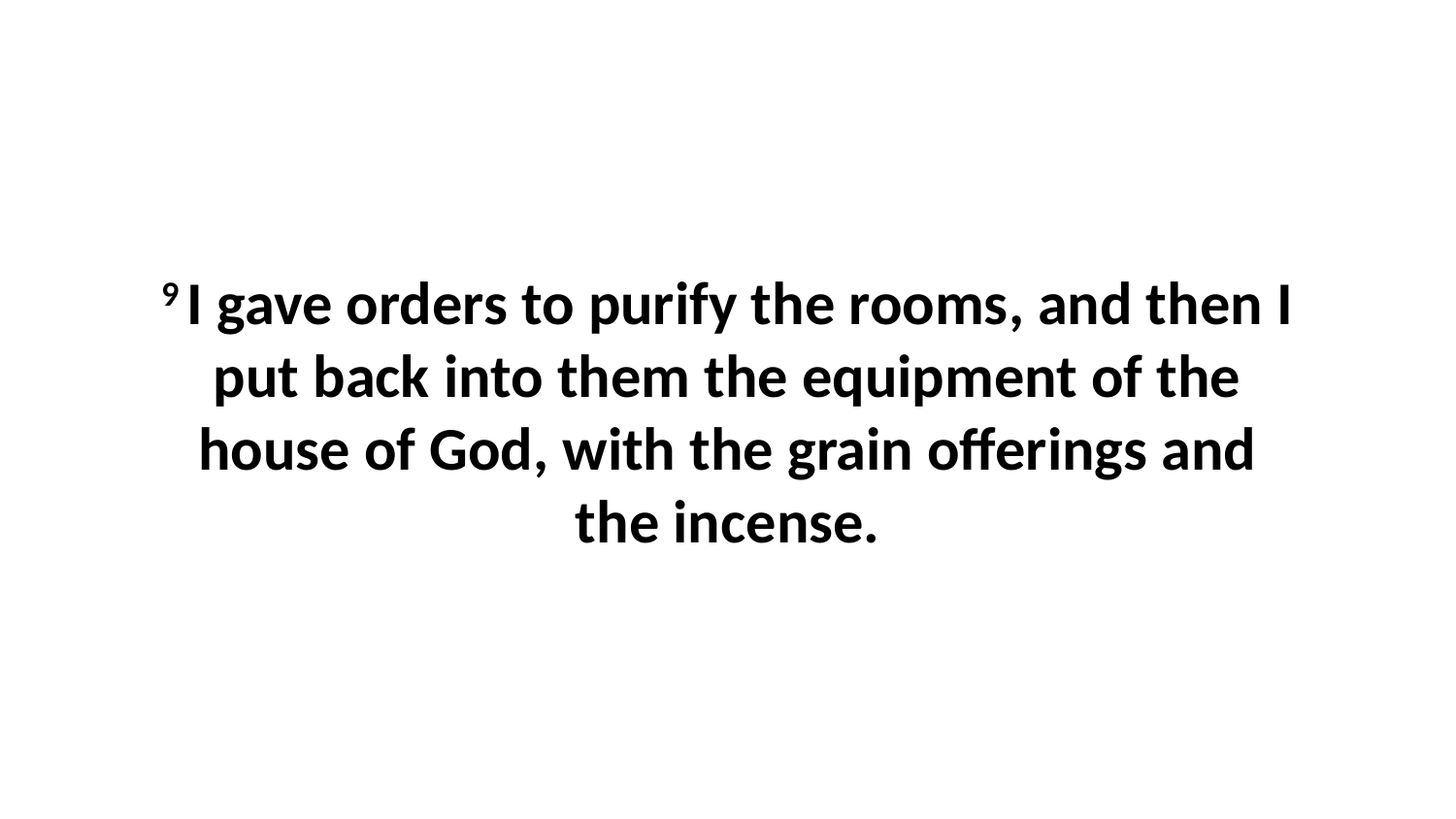

9 I gave orders to purify the rooms, and then I put back into them the equipment of the house of God, with the grain offerings and the incense.